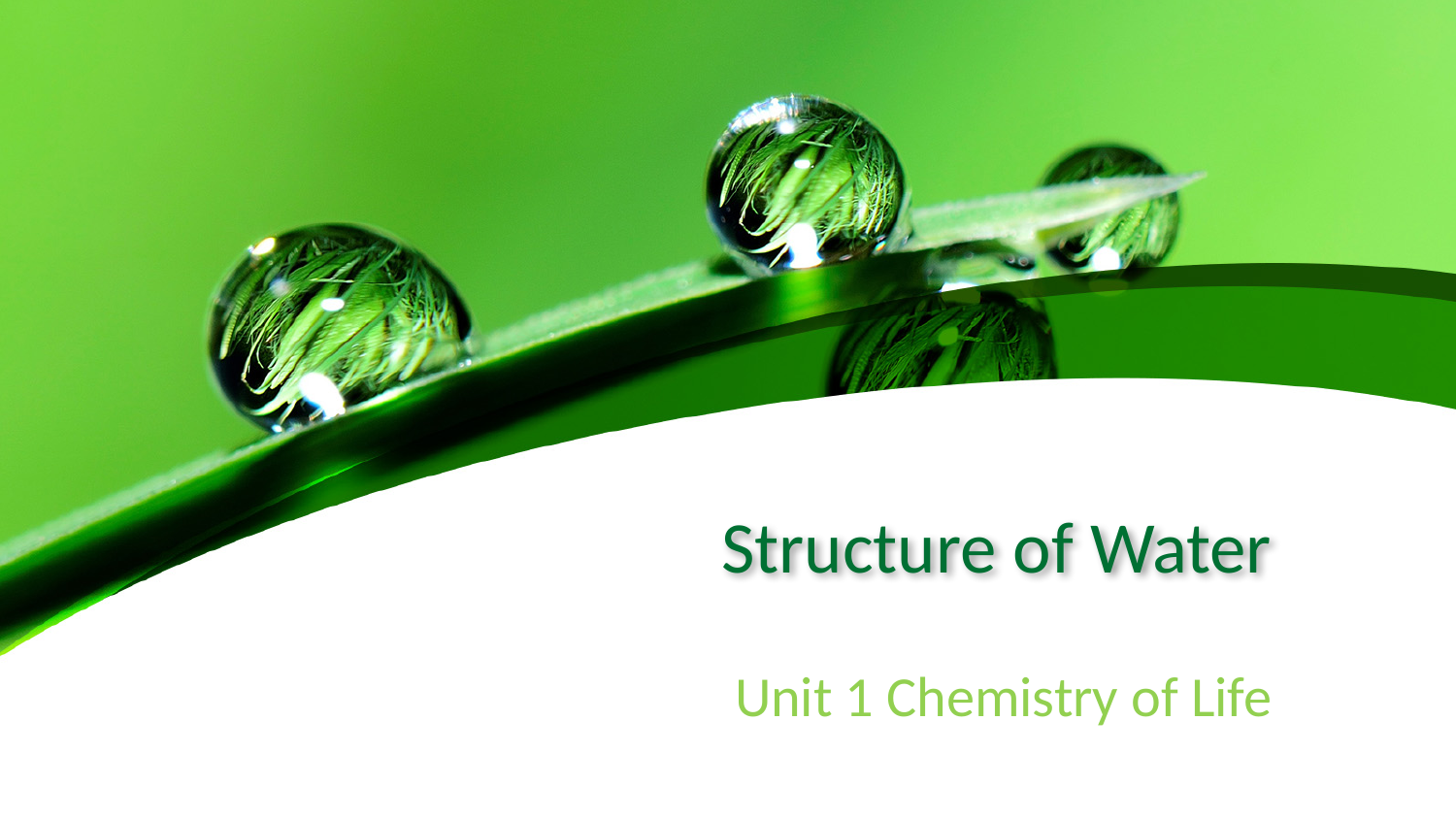

# Structure of Water
Unit 1 Chemistry of Life